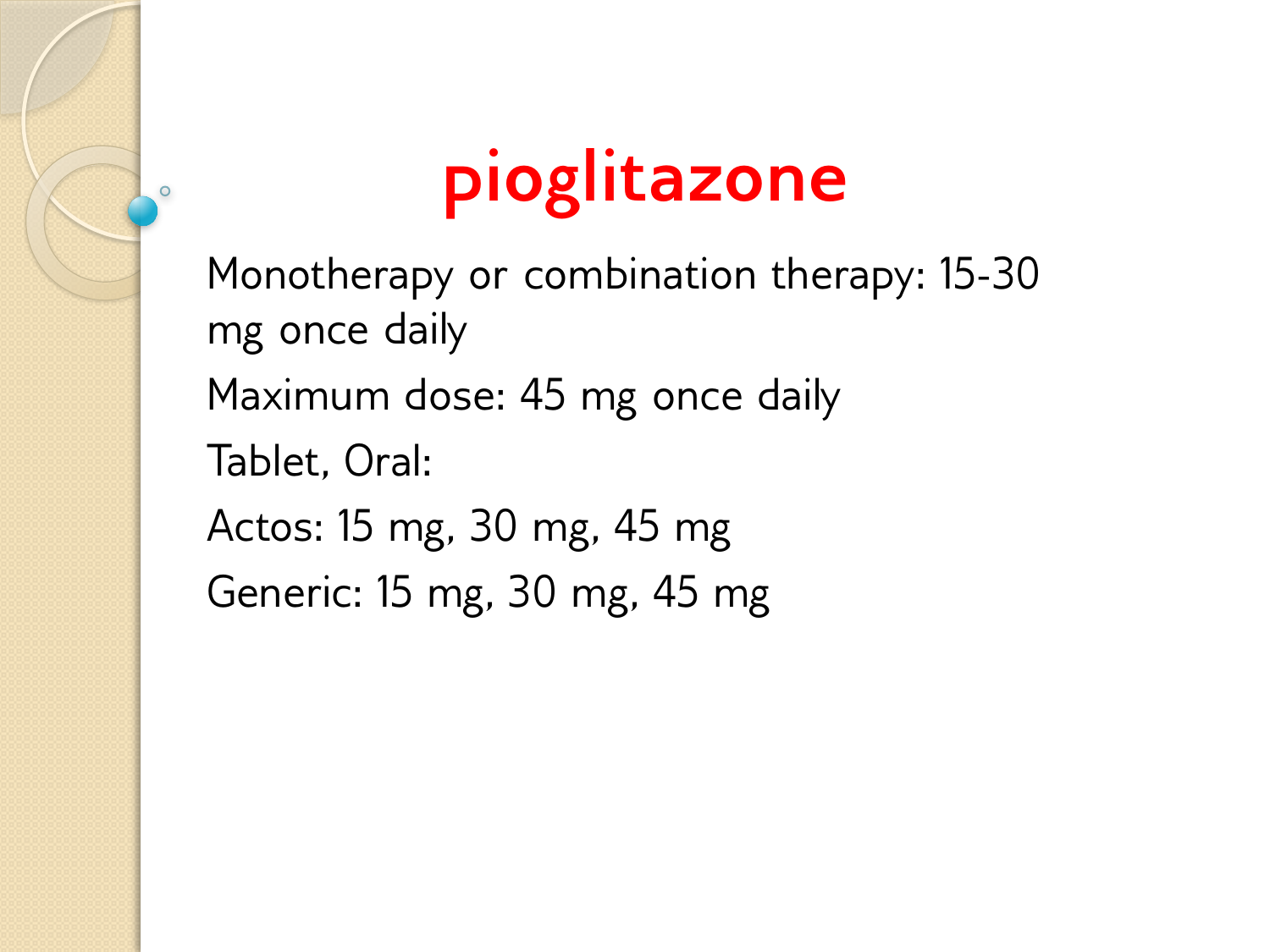

# pioglitazone
Monotherapy or combination therapy: 15-30 mg once daily
Maximum dose: 45 mg once daily
Tablet, Oral:
Actos: 15 mg, 30 mg, 45 mg
Generic: 15 mg, 30 mg, 45 mg